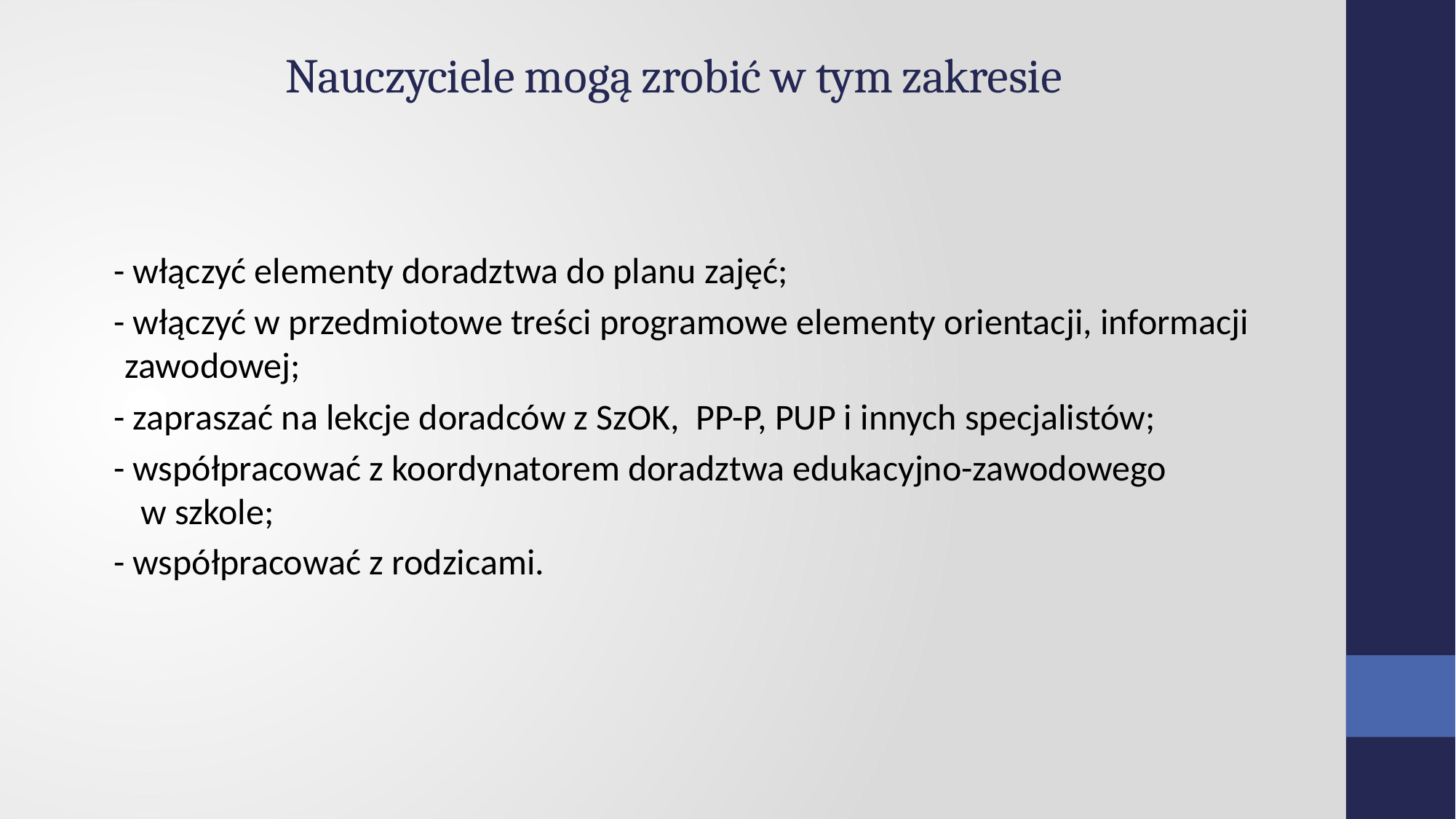

# Nauczyciele mogą zrobić w tym zakresie

  - włączyć elementy doradztwa do planu zajęć;
  - włączyć w przedmiotowe treści programowe elementy orientacji, informacji zawodowej;
  - zapraszać na lekcje doradców z SzOK,  PP-P, PUP i innych specjalistów;
  - współpracować z koordynatorem doradztwa edukacyjno-zawodowego                w szkole;
  - współpracować z rodzicami.